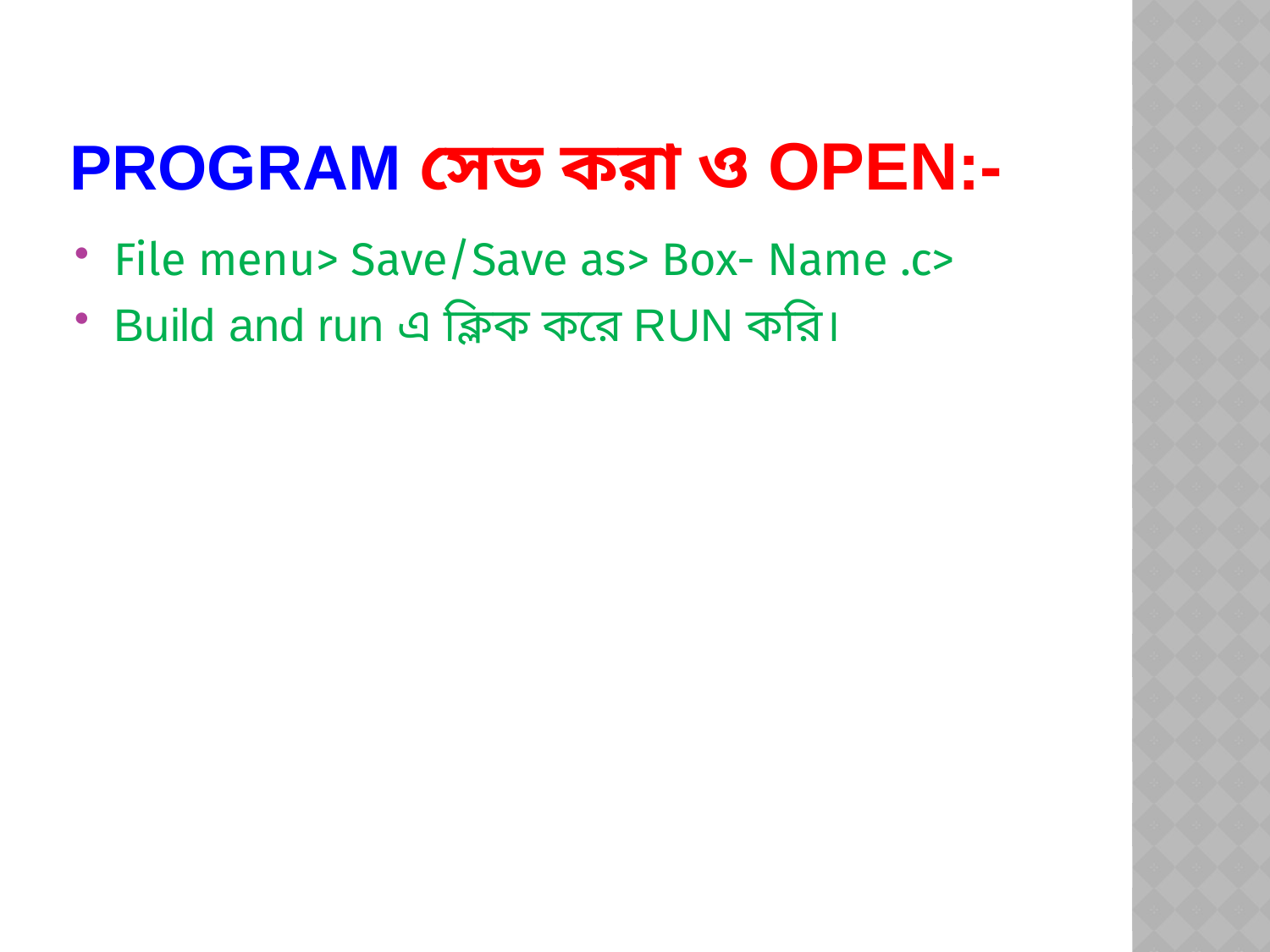

# Program সেভ করা ও open:-
File menu> Save/Save as> Box- Name .c>
Build and run এ ক্লিক করে RUN করি।